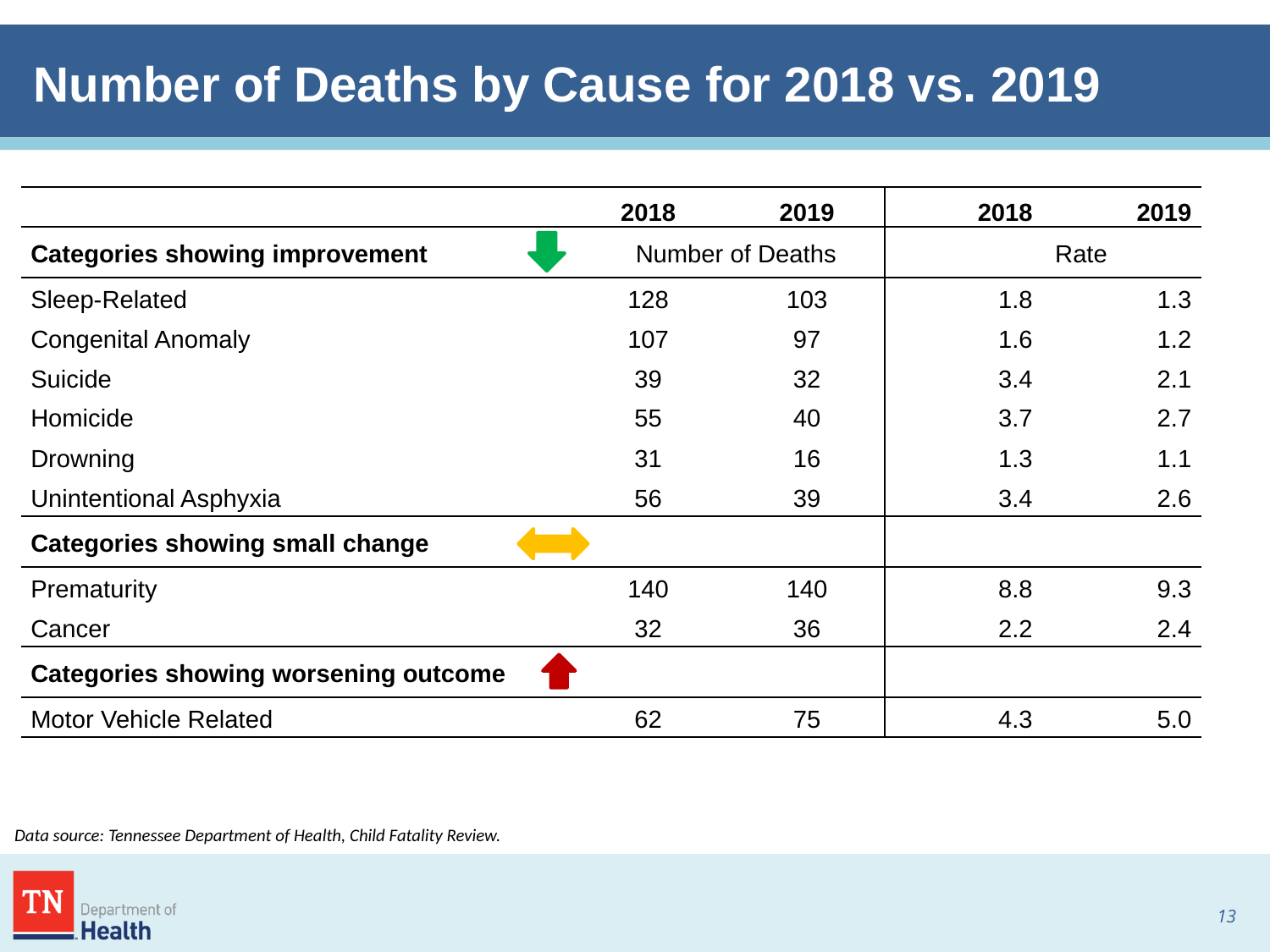

# Number of Deaths by Cause for 2018 vs. 2019
|  | 2018 | 2019 | 2018 | 2019 |
| --- | --- | --- | --- | --- |
| Categories showing improvement | Number of Deaths |  | Rate |  |
| Sleep-Related | 128 | 103 | 1.8 | 1.3 |
| Congenital Anomaly | 107 | 97 | 1.6 | 1.2 |
| Suicide | 39 | 32 | 3.4 | 2.1 |
| Homicide | 55 | 40 | 3.7 | 2.7 |
| Drowning | 31 | 16 | 1.3 | 1.1 |
| Unintentional Asphyxia | 56 | 39 | 3.4 | 2.6 |
| Categories showing small change |  |  |  |  |
| Prematurity | 140 | 140 | 8.8 | 9.3 |
| Cancer | 32 | 36 | 2.2 | 2.4 |
| Categories showing worsening outcome |  |  |  |  |
| Motor Vehicle Related | 62 | 75 | 4.3 | 5.0 |

Data source: Tennessee Department of Health, Child Fatality Review.
13